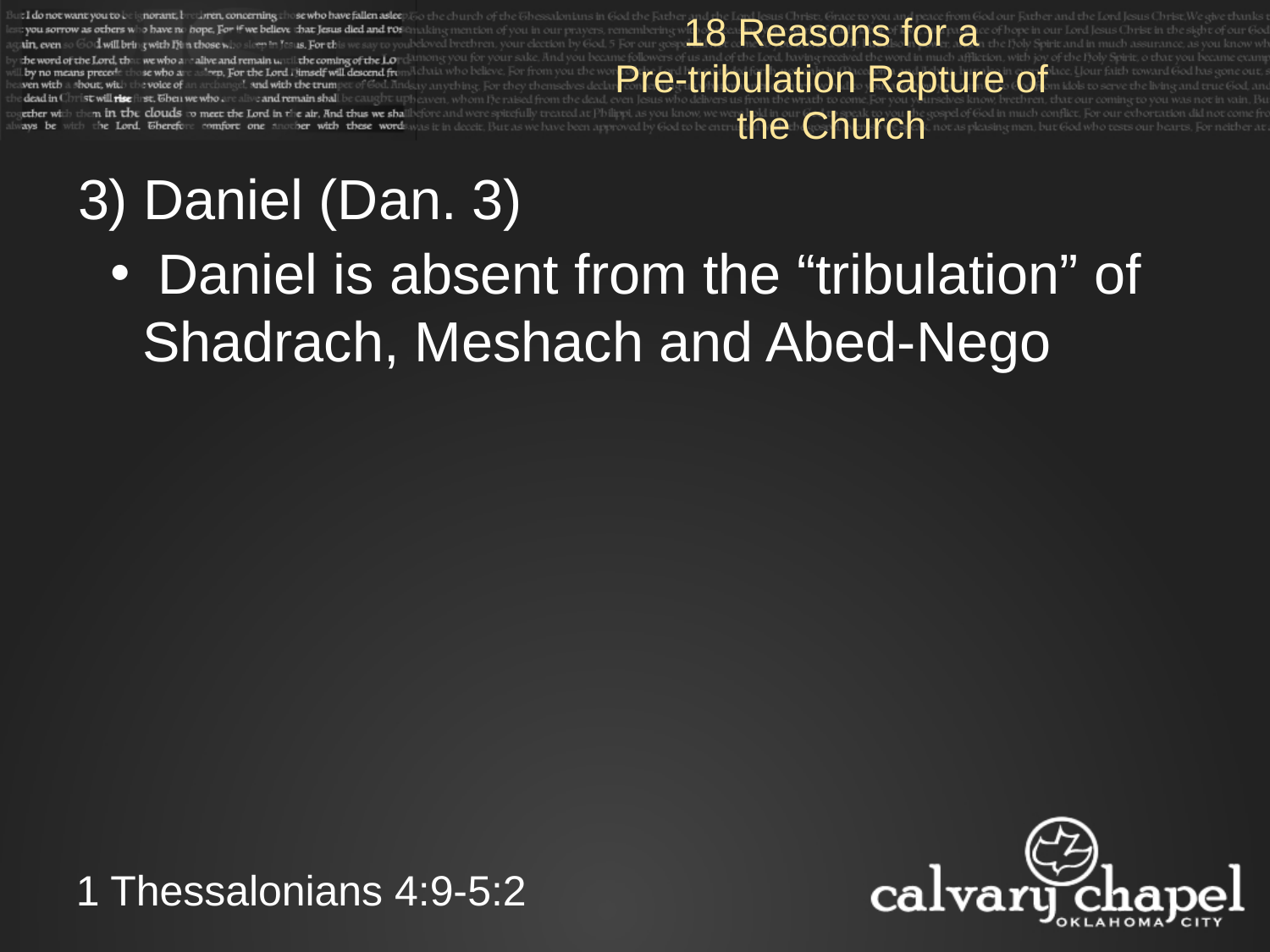

18 Reasons for a
Pre-tribulation Rapture of the Church
3) Daniel (Dan. 3)
 Daniel is absent from the “tribulation” of Shadrach, Meshach and Abed-Nego
1 Thessalonians 4:9-5:2